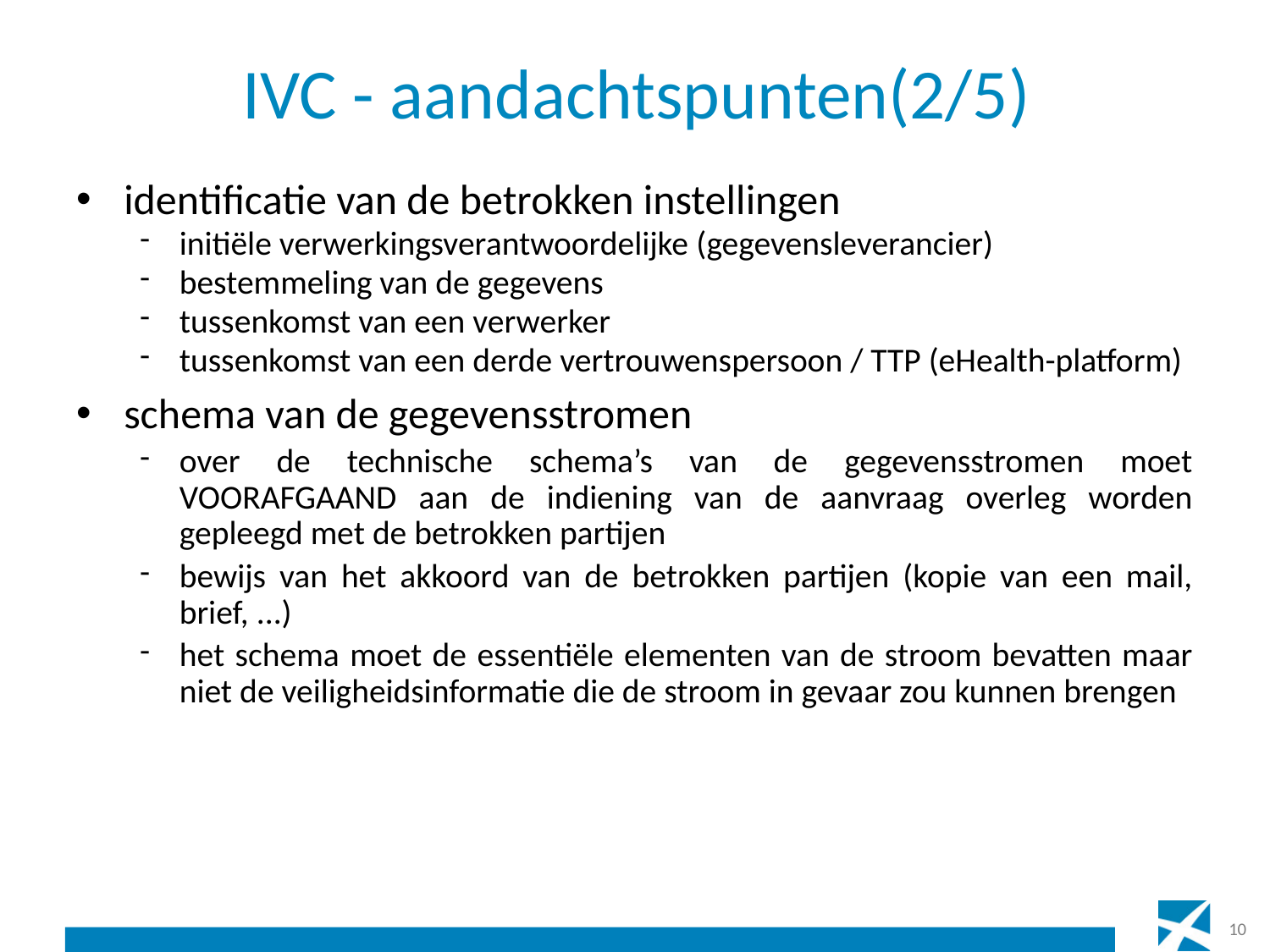

# IVC - aandachtspunten(2/5)
identificatie van de betrokken instellingen
initiële verwerkingsverantwoordelijke (gegevensleverancier)
bestemmeling van de gegevens
tussenkomst van een verwerker
tussenkomst van een derde vertrouwenspersoon / TTP (eHealth-platform)
schema van de gegevensstromen
over de technische schema’s van de gegevensstromen moet VOORAFGAAND aan de indiening van de aanvraag overleg worden gepleegd met de betrokken partijen
bewijs van het akkoord van de betrokken partijen (kopie van een mail, brief, ...)
het schema moet de essentiële elementen van de stroom bevatten maar niet de veiligheidsinformatie die de stroom in gevaar zou kunnen brengen

10